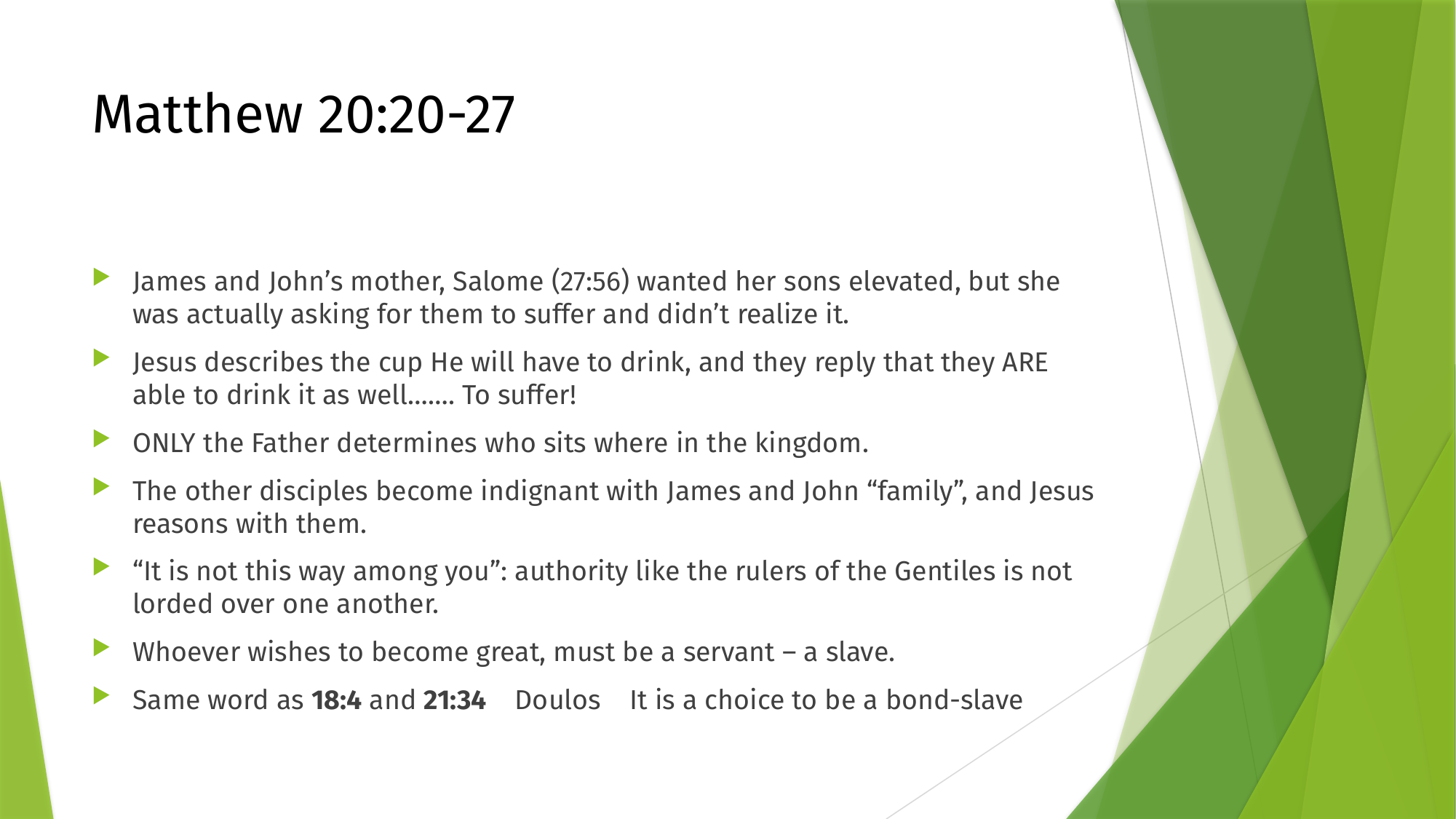

# Matthew 20:20-27
James and John’s mother, Salome (27:56) wanted her sons elevated, but she was actually asking for them to suffer and didn’t realize it.
Jesus describes the cup He will have to drink, and they reply that they ARE able to drink it as well……. To suffer!
ONLY the Father determines who sits where in the kingdom.
The other disciples become indignant with James and John “family”, and Jesus reasons with them.
“It is not this way among you”: authority like the rulers of the Gentiles is not lorded over one another.
Whoever wishes to become great, must be a servant – a slave.
Same word as 18:4 and 21:34    Doulos    It is a choice to be a bond-slave